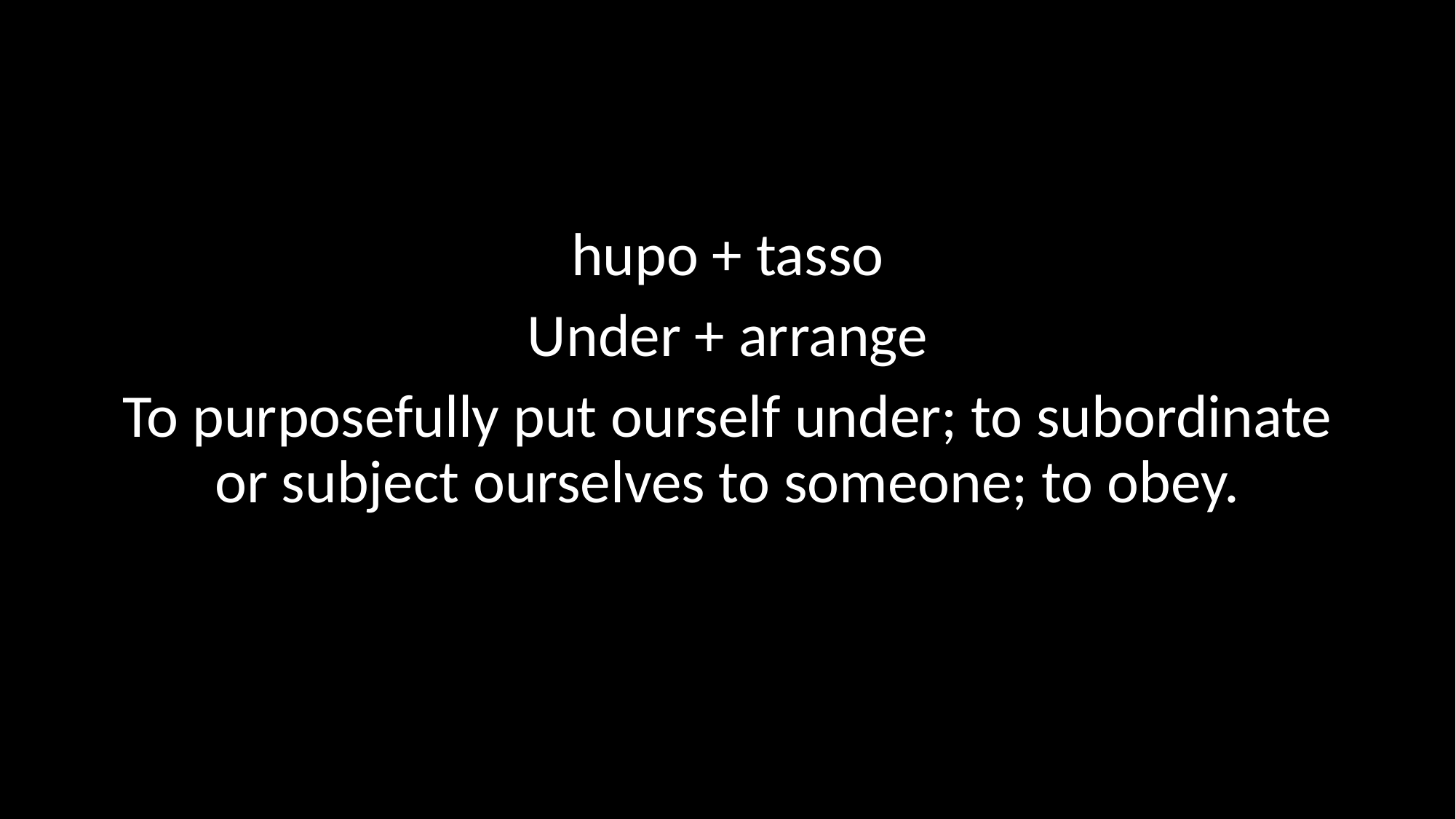

#
hupo + tasso
Under + arrange
To purposefully put ourself under; to subordinate or subject ourselves to someone; to obey.